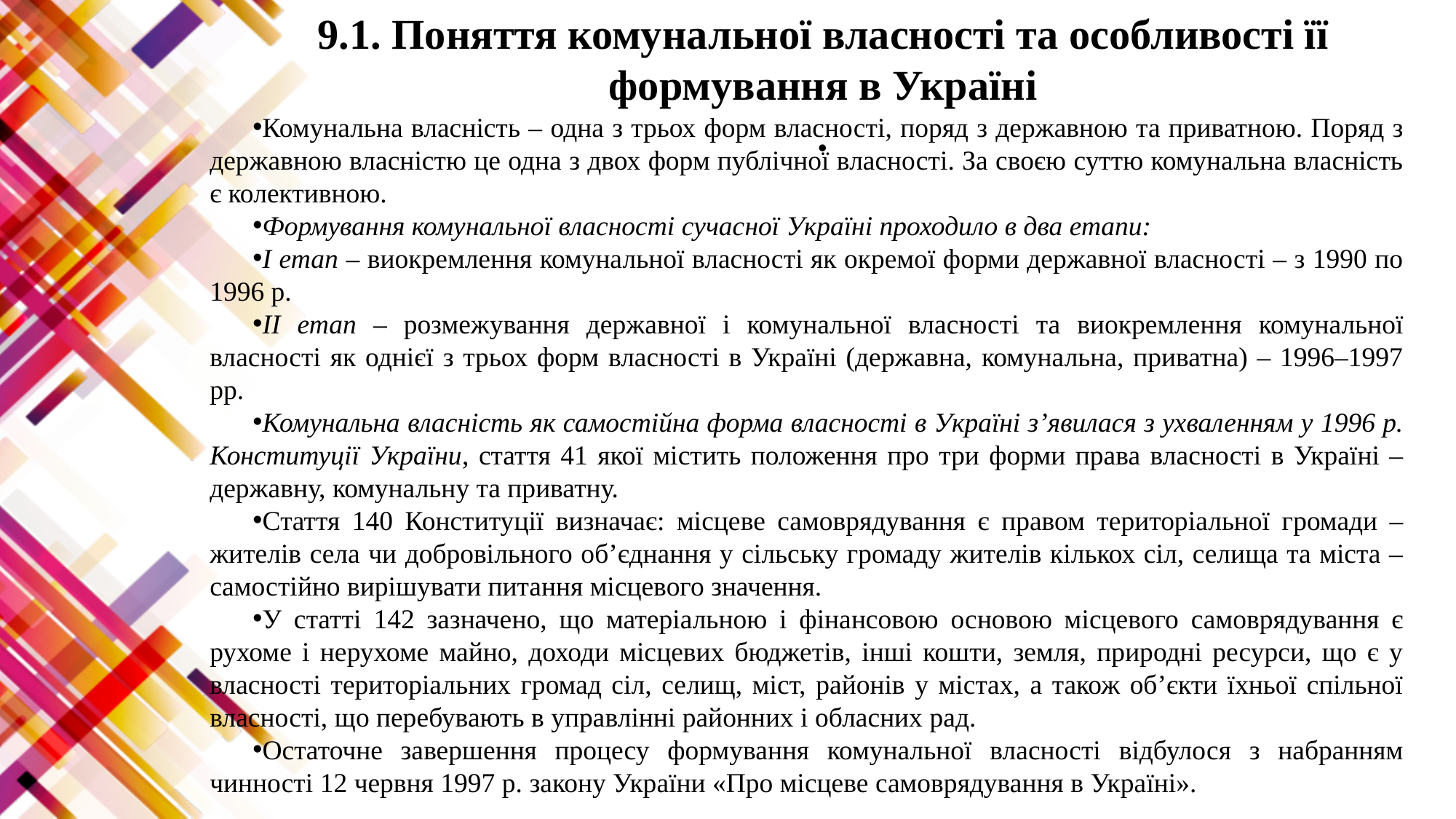

# 9.1. Поняття комунальної власності та особливості її формування в Україні .
Комунальна власність – одна з трьох форм власності, поряд з державною та приватною. Поряд з державною власністю це одна з двох форм публічної власності. За своєю суттю комунальна власність є колективною.
Формування комунальної власності сучасної Україні проходило в два етапи:
І етап – виокремлення комунальної власності як окремої форми державної власності – з 1990 по 1996 р.
ІІ етап – розмежування державної і комунальної власності та виокремлення комунальної власності як однієї з трьох форм власності в Україні (державна, комунальна, приватна) – 1996–1997 рр.
Комунальна власність як самостійна форма власності в Україні з’явилася з ухваленням у 1996 р. Конституції України, стаття 41 якої містить положення про три форми права власності в Україні – державну, комунальну та приватну.
Стаття 140 Конституції визначає: місцеве самоврядування є правом територіальної громади – жителів села чи добровільного об’єднання у сільську громаду жителів кількох сіл, селища та міста – самостійно вирішувати питання місцевого значення.
У статті 142 зазначено, що матеріальною і фінансовою основою місцевого самоврядування є рухоме і нерухоме майно, доходи місцевих бюджетів, інші кошти, земля, природні ресурси, що є у власності територіальних громад сіл, селищ, міст, районів у містах, а також об’єкти їхньої спільної власності, що перебувають в управлінні районних і обласних рад.
Остаточне завершення процесу формування комунальної власності відбулося з набранням чинності 12 червня 1997 р. закону України «Про місцеве самоврядування в Україні».